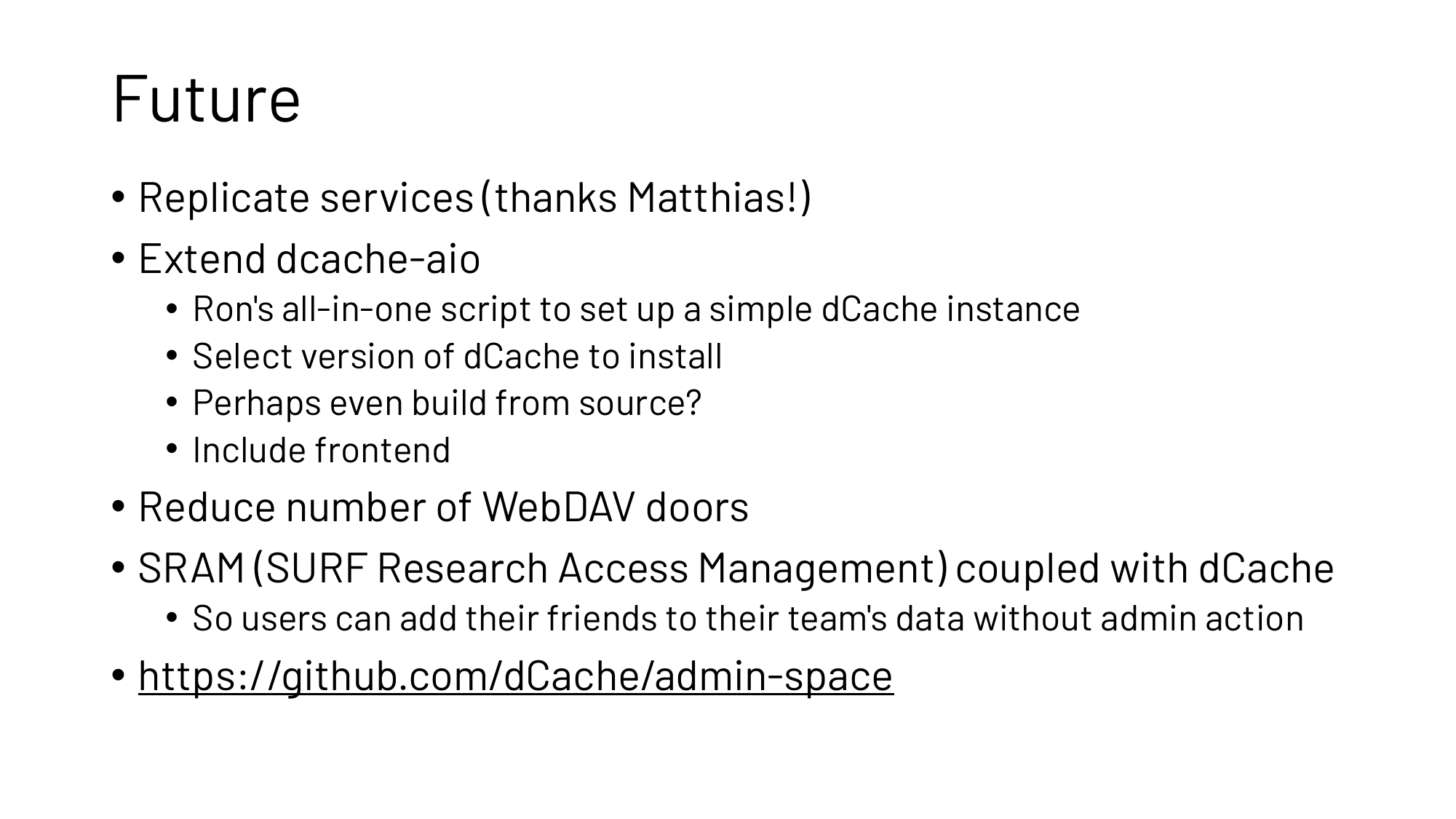

# Future
Replicate services (thanks Matthias!)
Extend dcache-aio
Ron's all-in-one script to set up a simple dCache instance
Select version of dCache to install
Perhaps even build from source?
Include frontend
Reduce number of WebDAV doors
SRAM (SURF Research Access Management) coupled with dCache
So users can add their friends to their team's data without admin action
https://github.com/dCache/admin-space